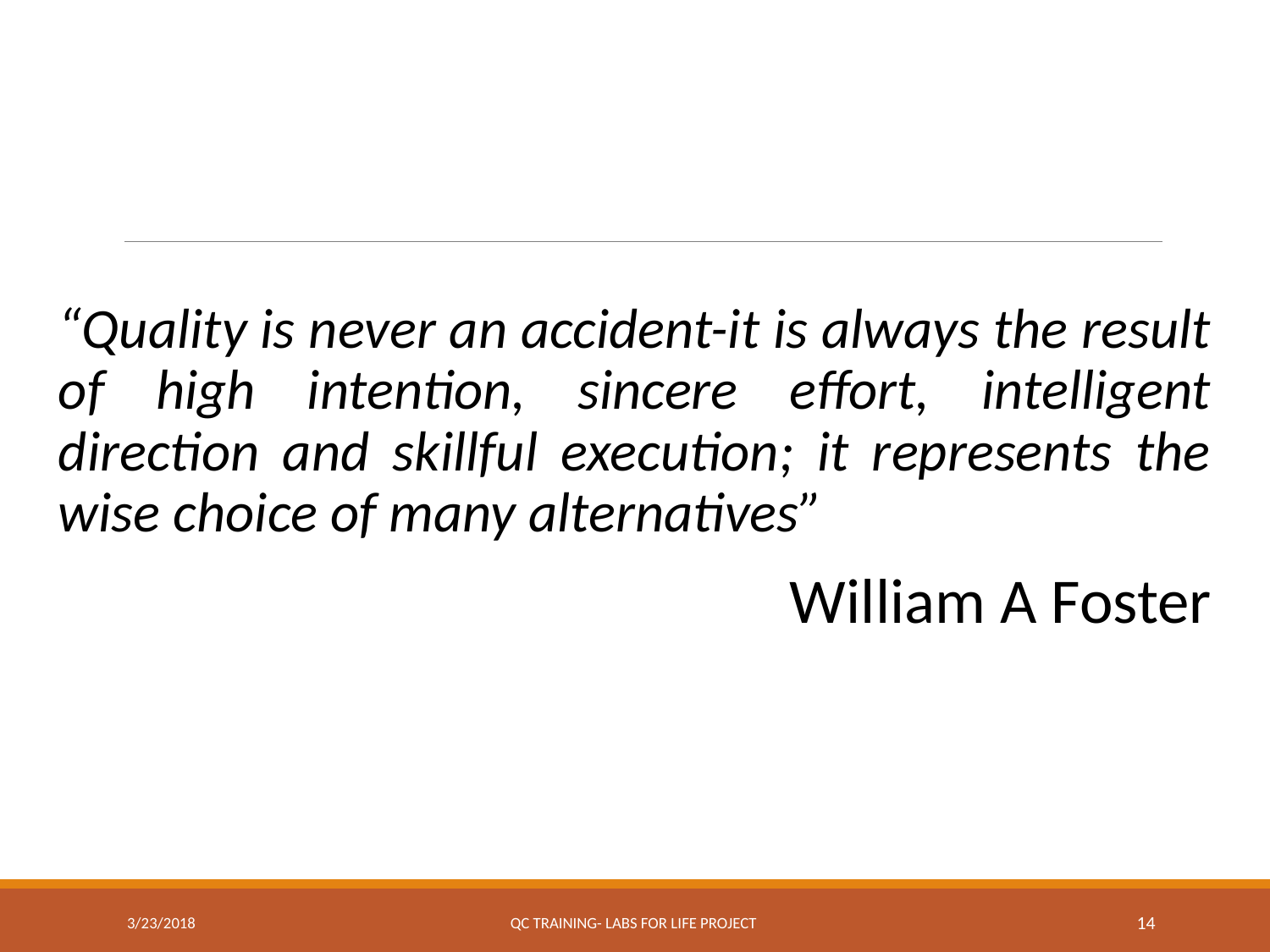

“Quality is never an accident-it is always the result of high intention, sincere effort, intelligent direction and skillful execution; it represents the wise choice of many alternatives”
William A Foster

3/23/2018
QC Training- Labs for Life Project
14